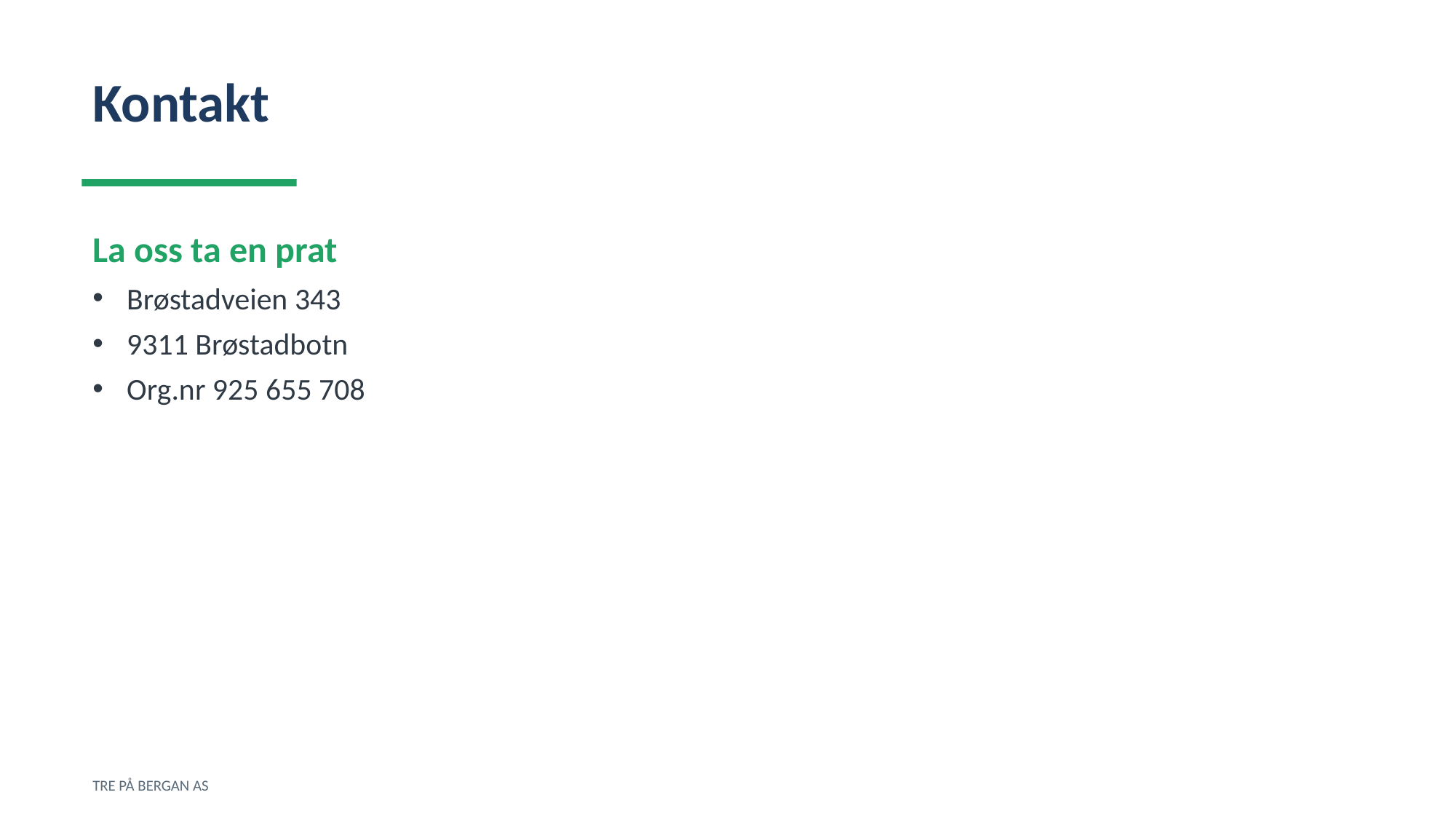

Kontakt

La oss ta en prat
Brøstadveien 343
9311 Brøstadbotn
Org.nr 925 655 708
TRE PÅ BERGAN AS